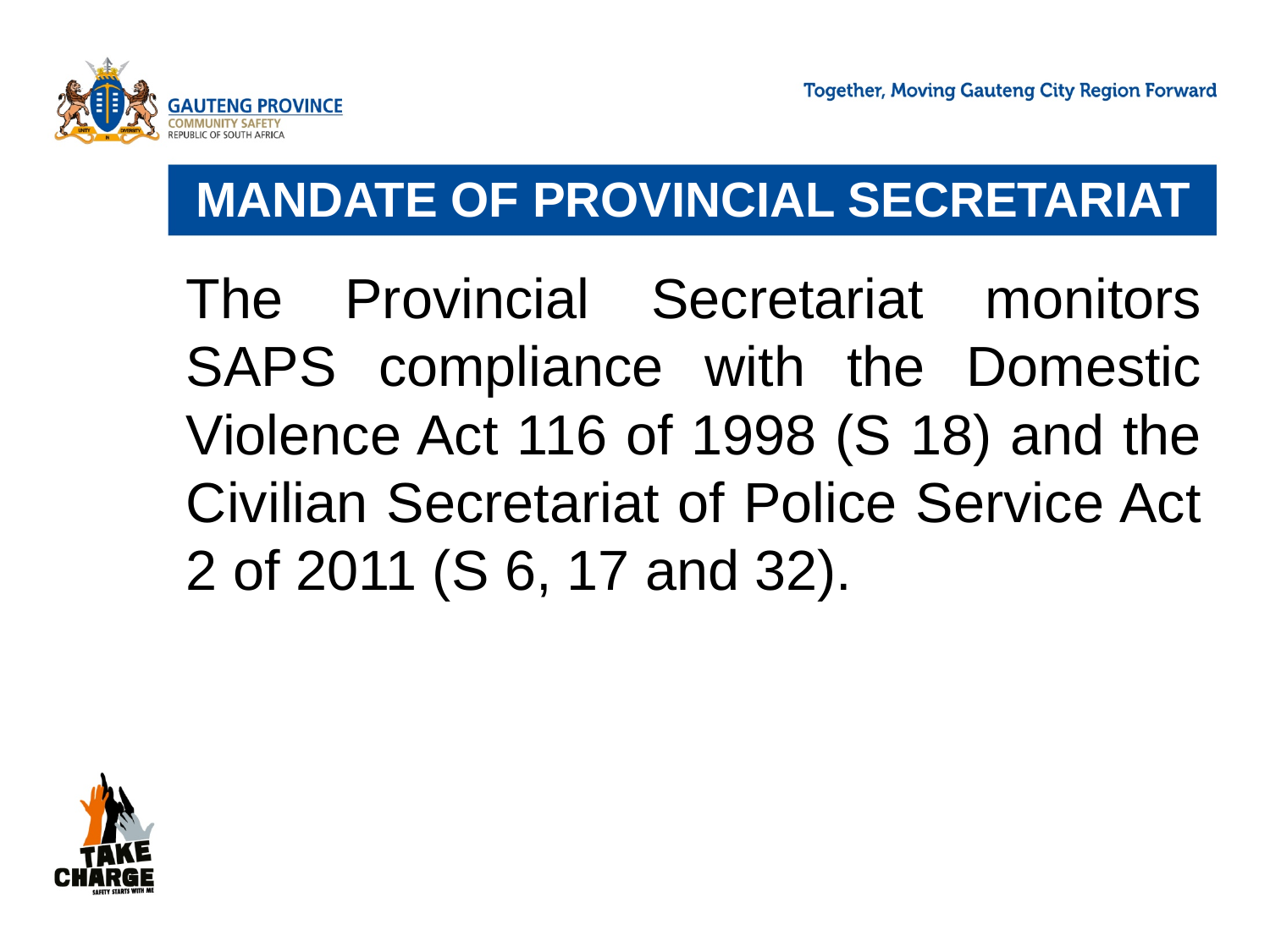

# MANDATE of provincial secretariat
The Provincial Secretariat monitors SAPS compliance with the Domestic Violence Act 116 of 1998 (S 18) and the Civilian Secretariat of Police Service Act 2 of 2011 (S 6, 17 and 32).